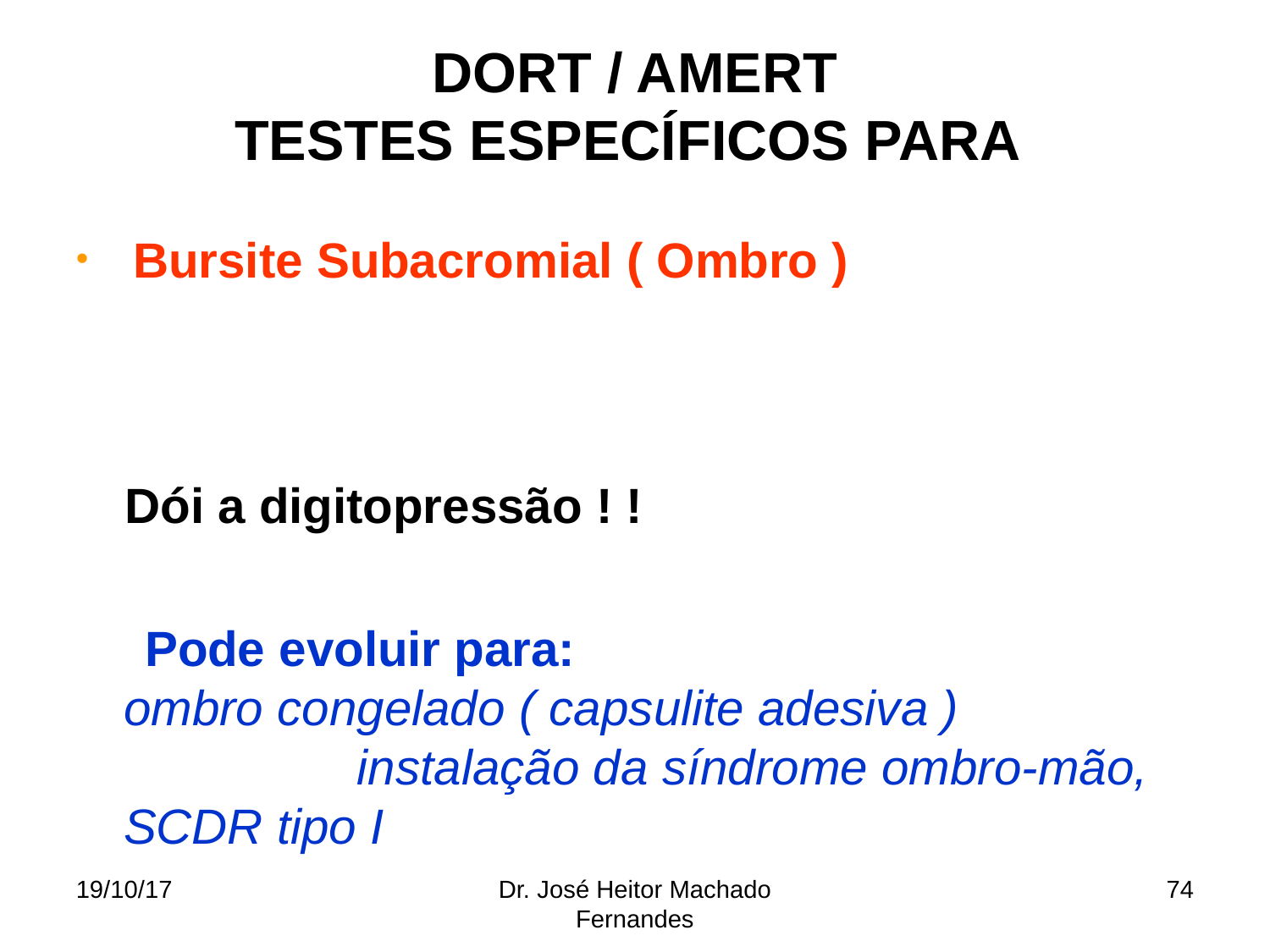

DORT / AMERT
TESTES ESPECÍFICOS PARA
 Bursite Subacromial ( Ombro )

     Dói a digitopressão ! !

     Pode evoluir para:                                   ombro congelado ( capsulite adesiva )                                   instalação da síndrome ombro-mão, SCDR tipo I
19/10/17
Dr. José Heitor Machado Fernandes
74